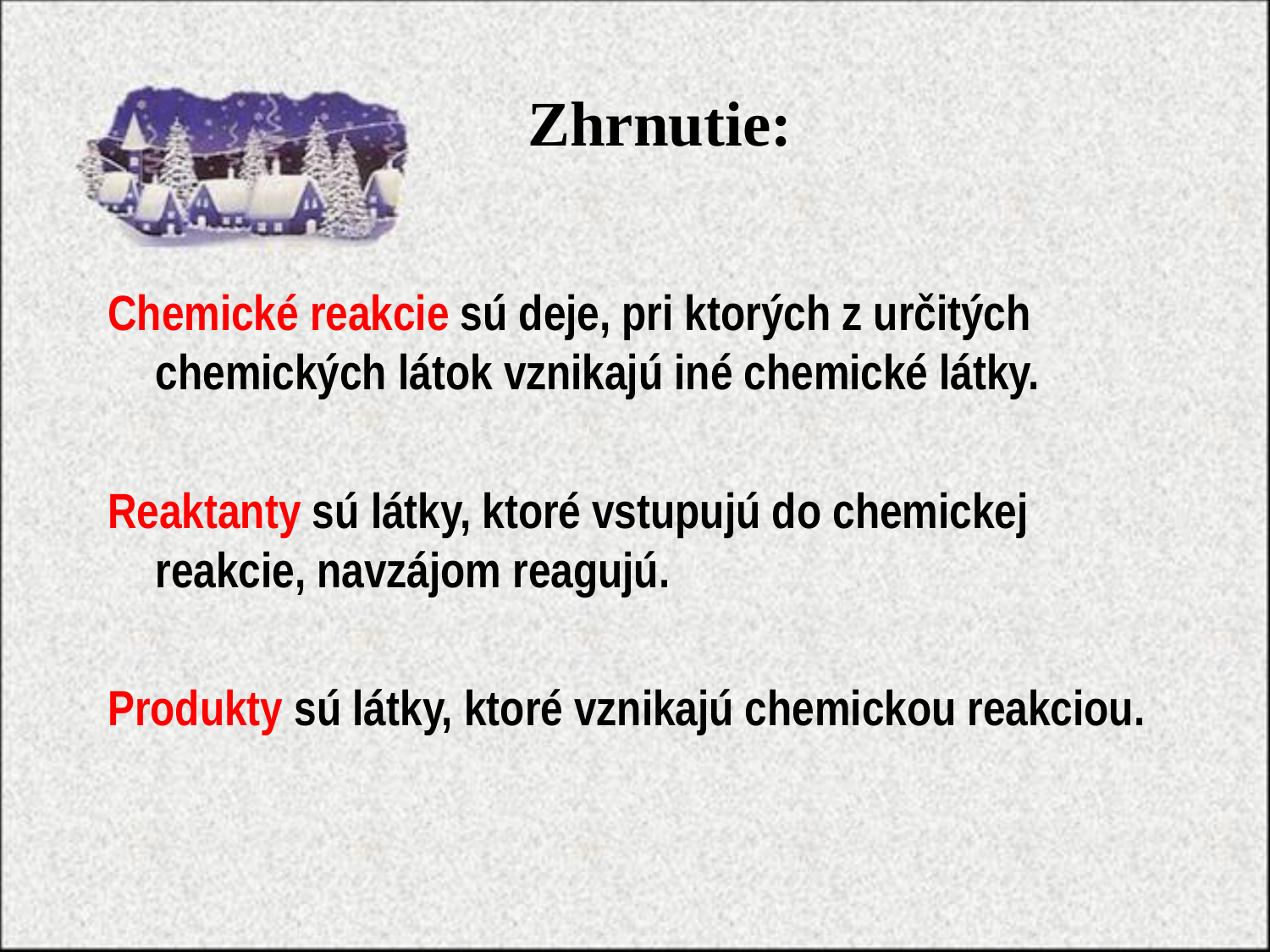

Zhrnutie:
Chemické reakcie sú deje, pri ktorých z určitých chemických látok vznikajú iné chemické látky.

Reaktanty sú látky, ktoré vstupujú do chemickej reakcie, navzájom reagujú.

Produkty sú látky, ktoré vznikajú chemickou reakciou.